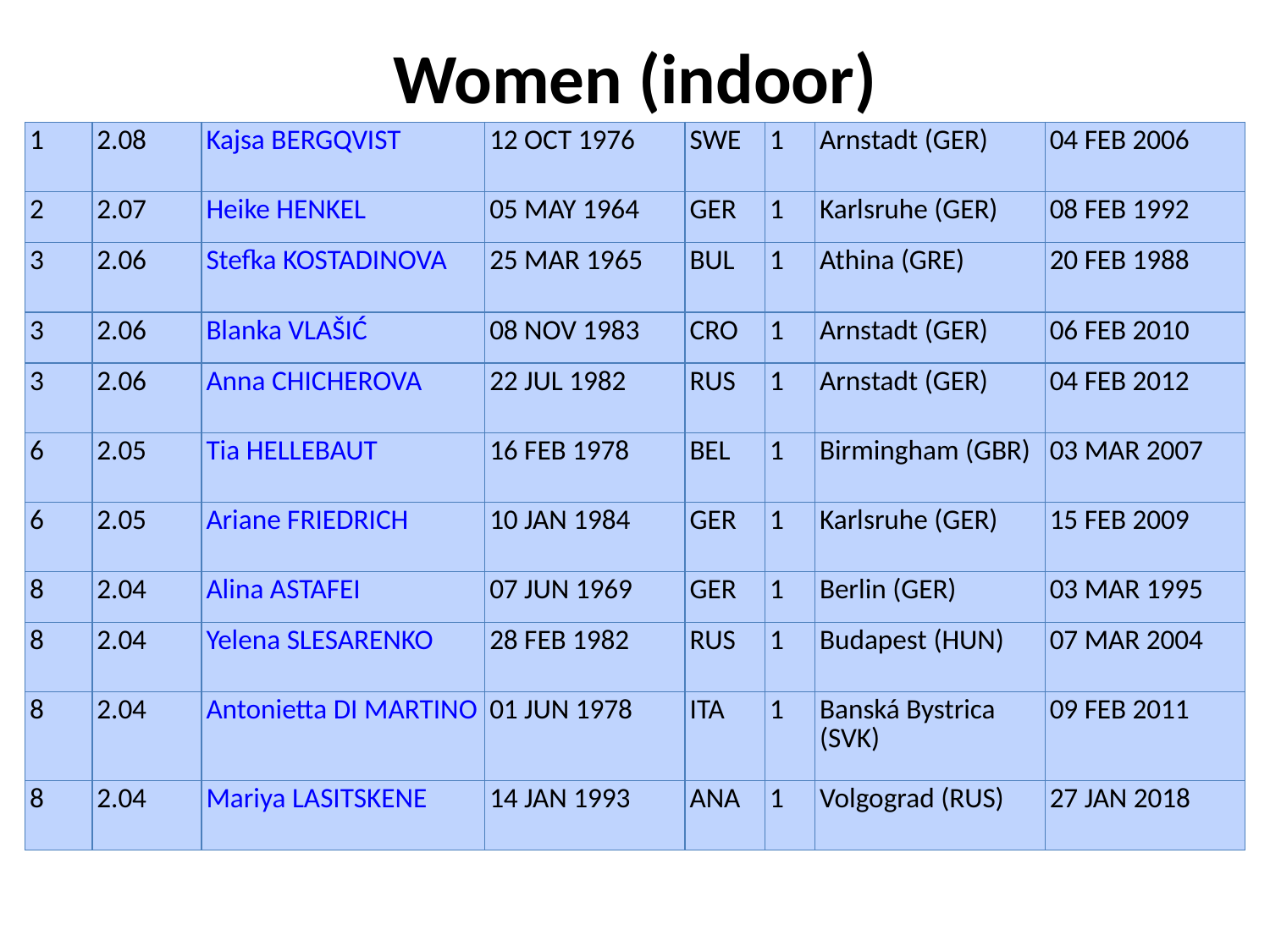

# Women (indoor)
| 1 | 2.08 | Kajsa BERGQVIST | 12 OCT 1976 | SWE | 1 | Arnstadt (GER) | 04 FEB 2006 |
| --- | --- | --- | --- | --- | --- | --- | --- |
| 2 | 2.07 | Heike HENKEL | 05 MAY 1964 | GER | 1 | Karlsruhe (GER) | 08 FEB 1992 |
| 3 | 2.06 | Stefka KOSTADINOVA | 25 MAR 1965 | BUL | 1 | Athina (GRE) | 20 FEB 1988 |
| 3 | 2.06 | Blanka VLAŠIĆ | 08 NOV 1983 | CRO | 1 | Arnstadt (GER) | 06 FEB 2010 |
| 3 | 2.06 | Anna CHICHEROVA | 22 JUL 1982 | RUS | 1 | Arnstadt (GER) | 04 FEB 2012 |
| 6 | 2.05 | Tia HELLEBAUT | 16 FEB 1978 | BEL | 1 | Birmingham (GBR) | 03 MAR 2007 |
| 6 | 2.05 | Ariane FRIEDRICH | 10 JAN 1984 | GER | 1 | Karlsruhe (GER) | 15 FEB 2009 |
| 8 | 2.04 | Alina ASTAFEI | 07 JUN 1969 | GER | 1 | Berlin (GER) | 03 MAR 1995 |
| 8 | 2.04 | Yelena SLESARENKO | 28 FEB 1982 | RUS | 1 | Budapest (HUN) | 07 MAR 2004 |
| 8 | 2.04 | Antonietta DI MARTINO | 01 JUN 1978 | ITA | 1 | Banská Bystrica (SVK) | 09 FEB 2011 |
| 8 | 2.04 | Mariya LASITSKENE | 14 JAN 1993 | ANA | 1 | Volgograd (RUS) | 27 JAN 2018 |